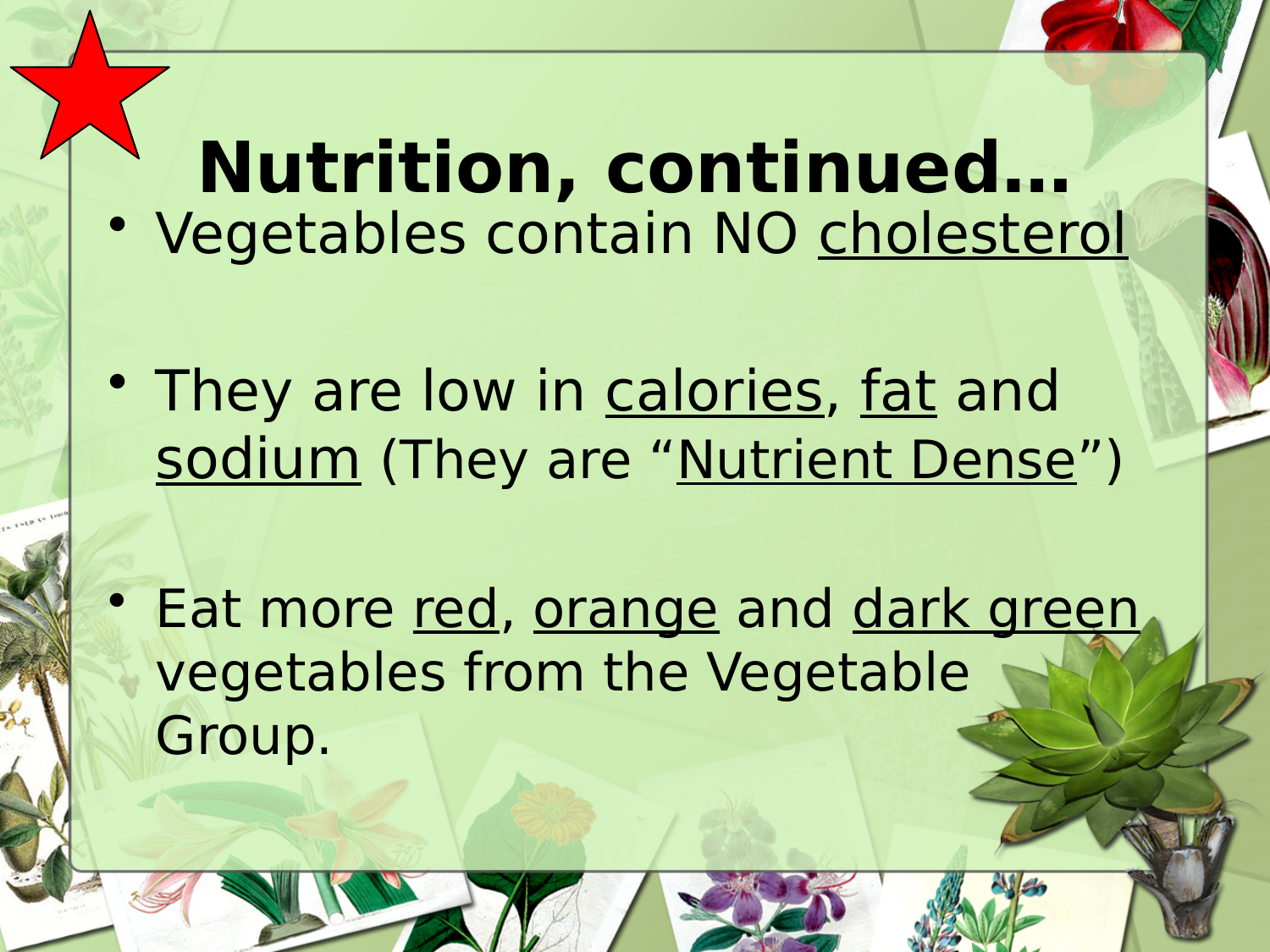

# Nutrition, continued…
Vegetables contain NO cholesterol

They are low in calories, fat and sodium (They are “Nutrient Dense”)

Eat more red, orange and dark green vegetables from the Vegetable Group.